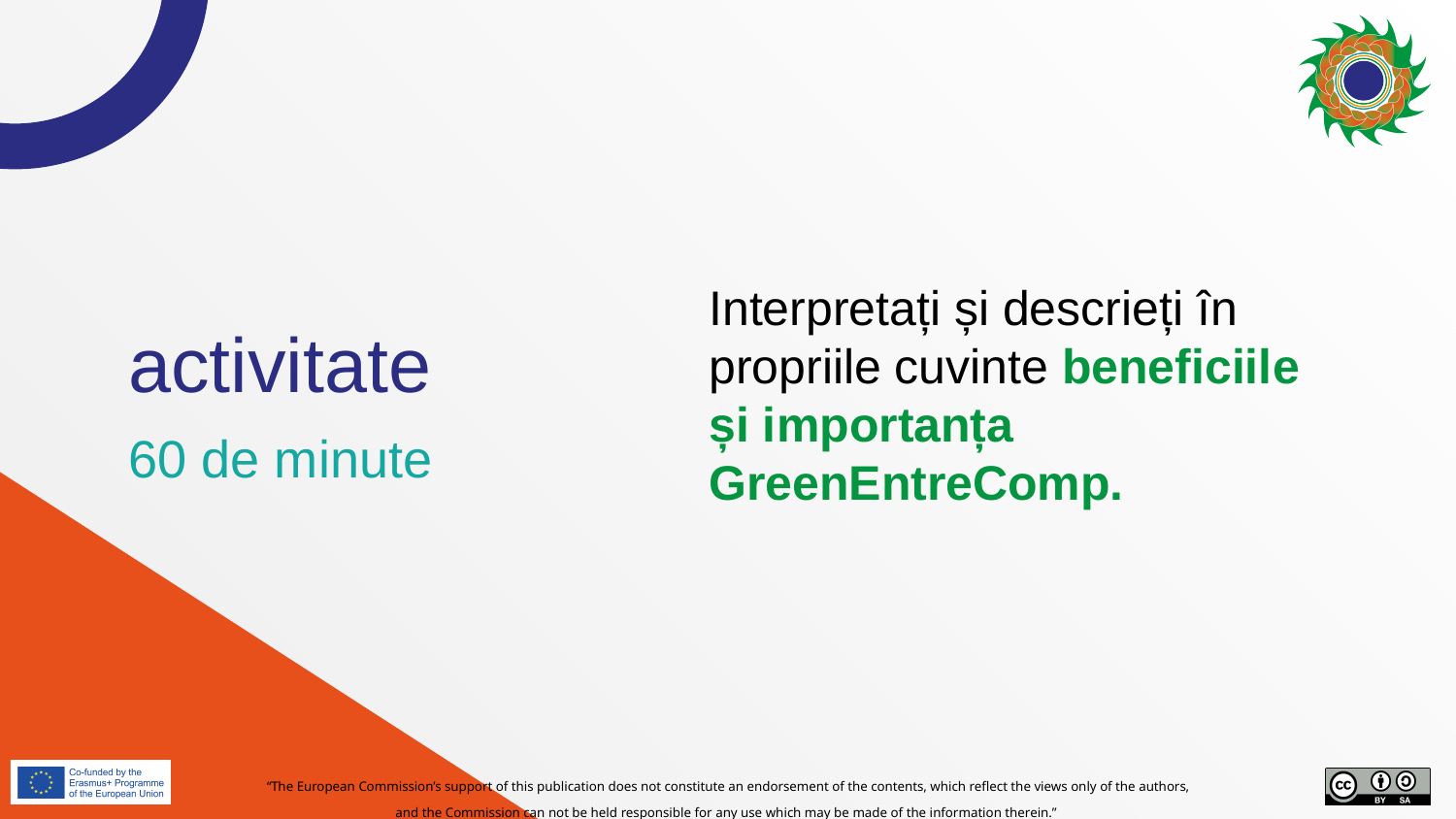

Interpretați și descrieți în propriile cuvinte beneficiile și importanța GreenEntreComp.
# activitate
60 de minute